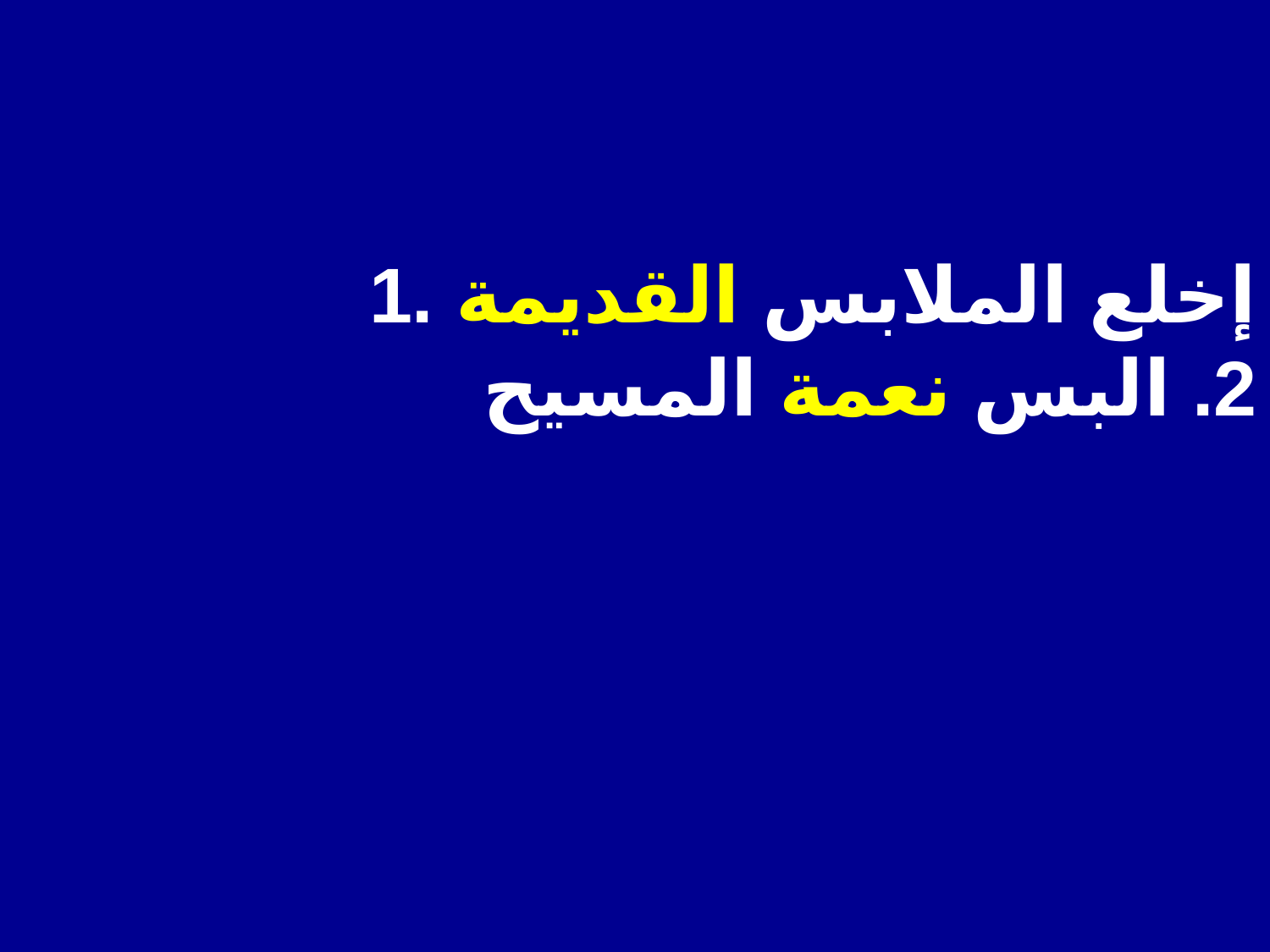

# 1. إخلع الملابس القديمة 2. البس نعمة المسيح